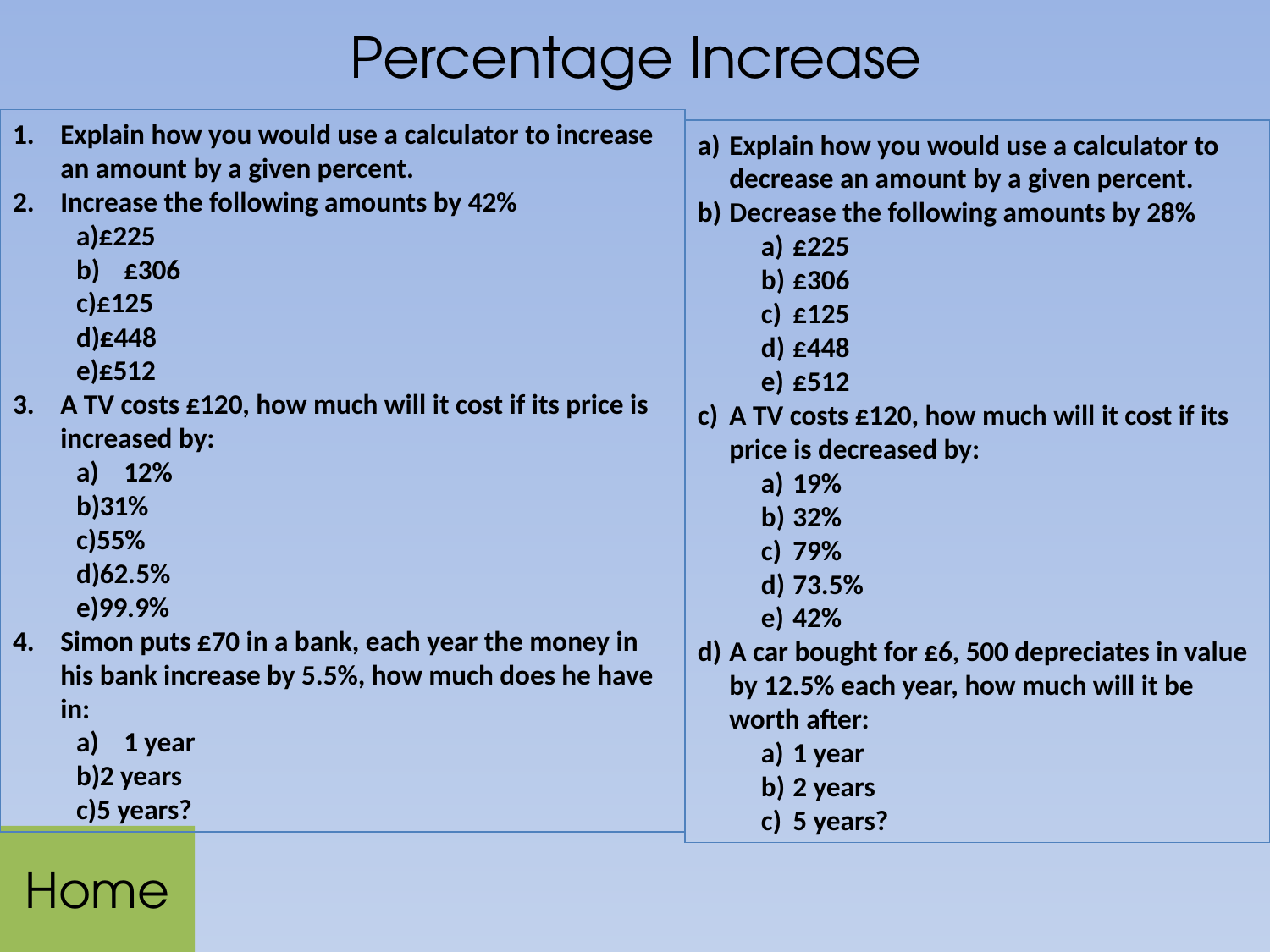

# Percentage Increase
Explain how you would use a calculator to increase an amount by a given percent.
Increase the following amounts by 42%
£225
£306
£125
£448
£512
A TV costs £120, how much will it cost if its price is increased by:
12%
31%
55%
62.5%
99.9%
Simon puts £70 in a bank, each year the money in his bank increase by 5.5%, how much does he have in:
1 year
2 years
5 years?
Explain how you would use a calculator to decrease an amount by a given percent.
Decrease the following amounts by 28%
£225
£306
£125
£448
£512
A TV costs £120, how much will it cost if its price is decreased by:
19%
32%
79%
73.5%
42%
A car bought for £6, 500 depreciates in value by 12.5% each year, how much will it be worth after:
1 year
2 years
5 years?
Home